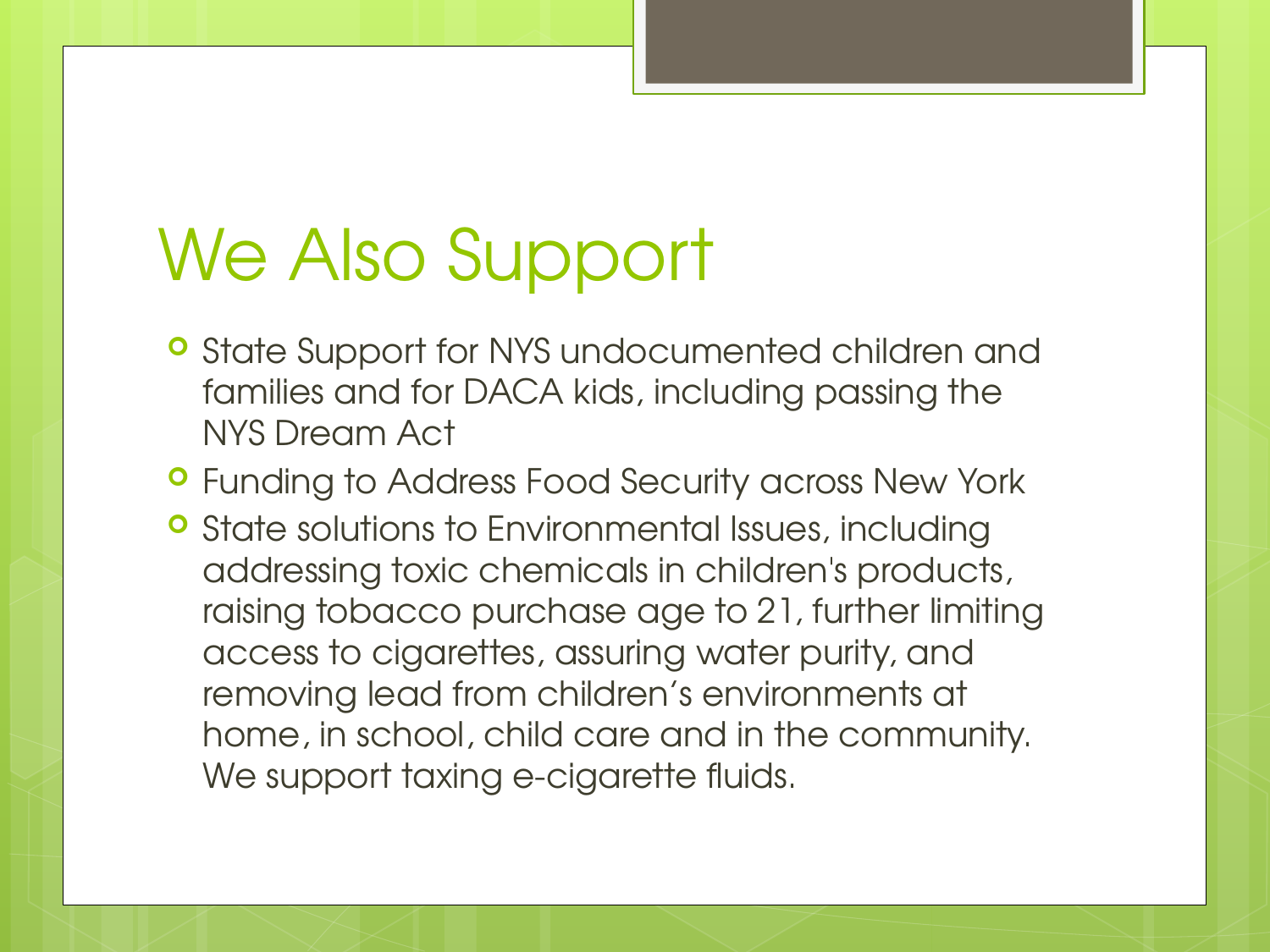

# We Also Support
State Support for NYS undocumented children and families and for DACA kids, including passing the NYS Dream Act
Funding to Address Food Security across New York
State solutions to Environmental Issues, including addressing toxic chemicals in children's products, raising tobacco purchase age to 21, further limiting access to cigarettes, assuring water purity, and removing lead from children’s environments at home, in school, child care and in the community.  We support taxing e-cigarette fluids.